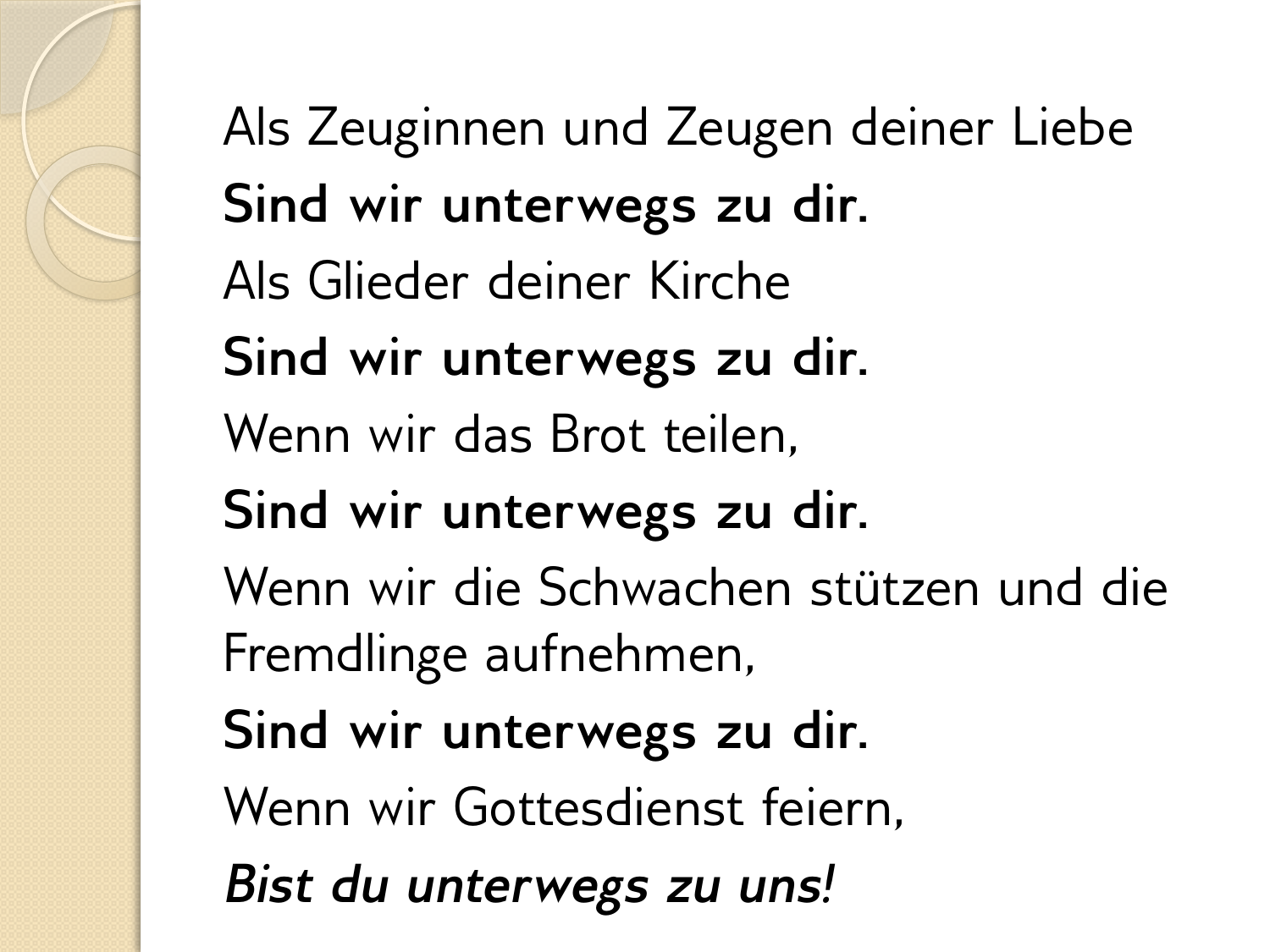

Als Zeuginnen und Zeugen deiner Liebe
	Sind wir unterwegs zu dir.
Als Glieder deiner Kirche
	Sind wir unterwegs zu dir.
Wenn wir das Brot teilen,
	Sind wir unterwegs zu dir.
Wenn wir die Schwachen stützen und die Fremdlinge aufnehmen,
	Sind wir unterwegs zu dir.
Wenn wir Gottesdienst feiern,
	Bist du unterwegs zu uns!